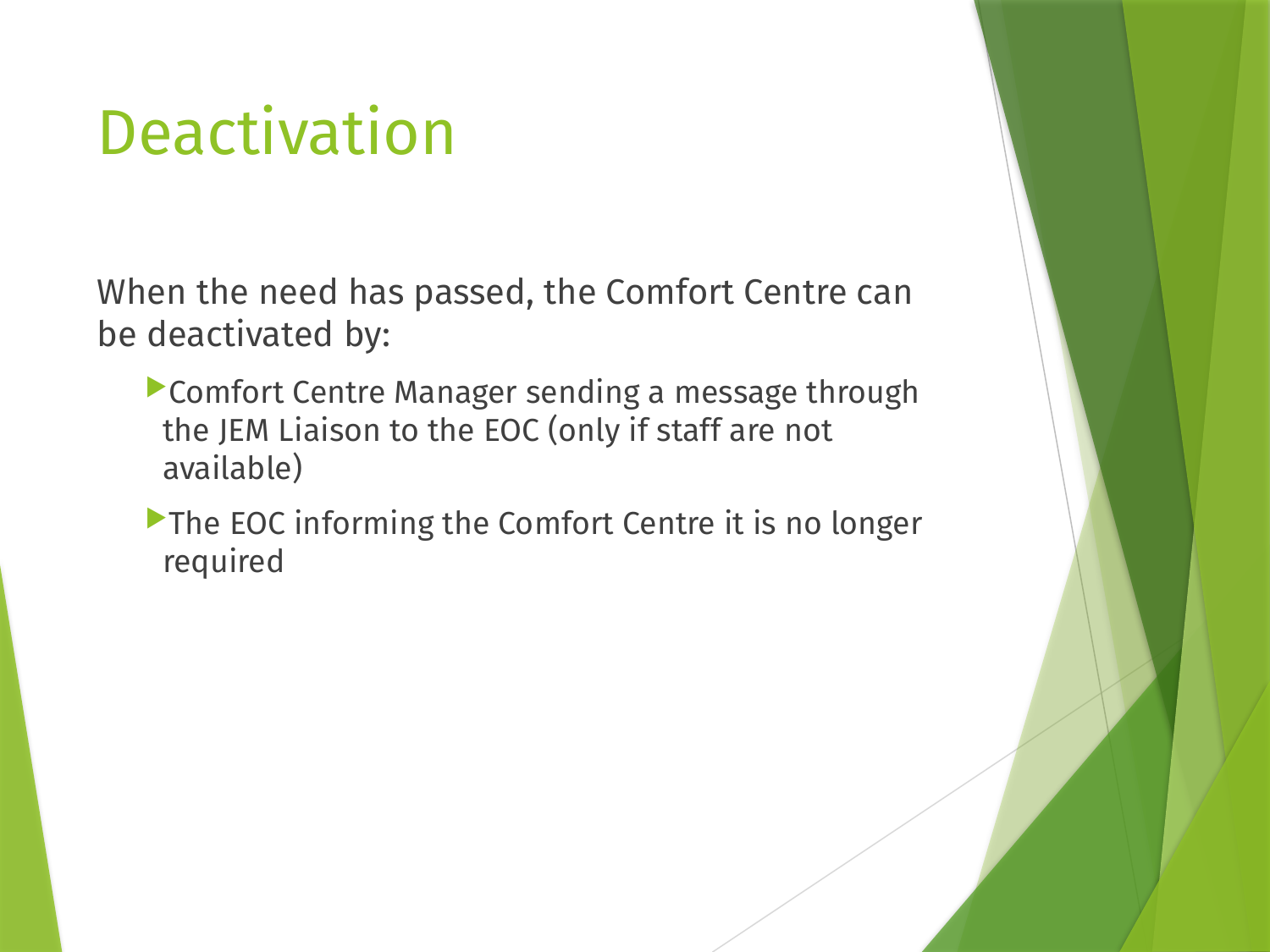

# Deactivation

When the need has passed, the Comfort Centre can be deactivated by:
Comfort Centre Manager sending a message through the JEM Liaison to the EOC (only if staff are not available)
The EOC informing the Comfort Centre it is no longer required